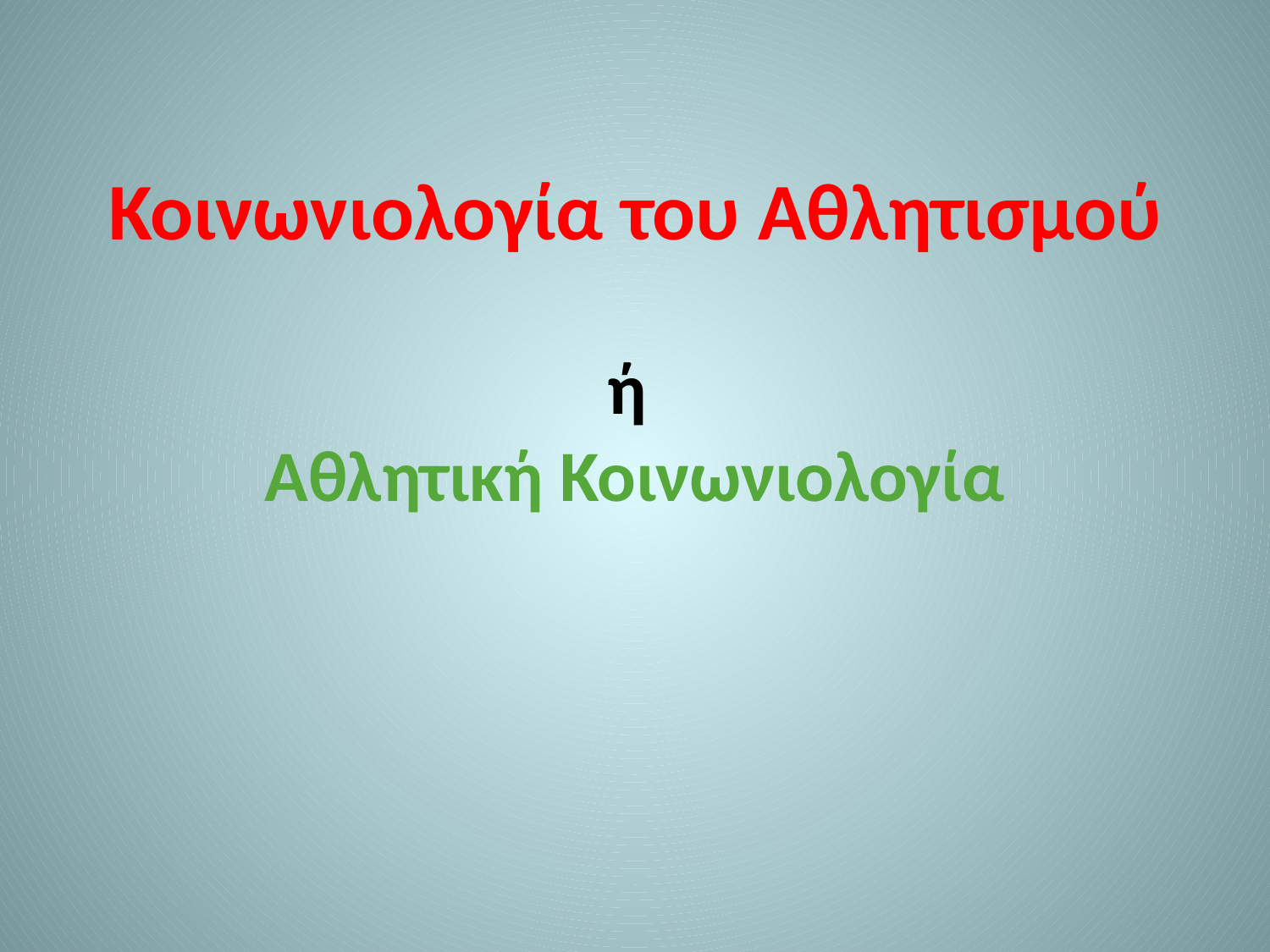

# Κοινωνιολογία του Αθλητισμού ή Αθλητική Κοινωνιολογία